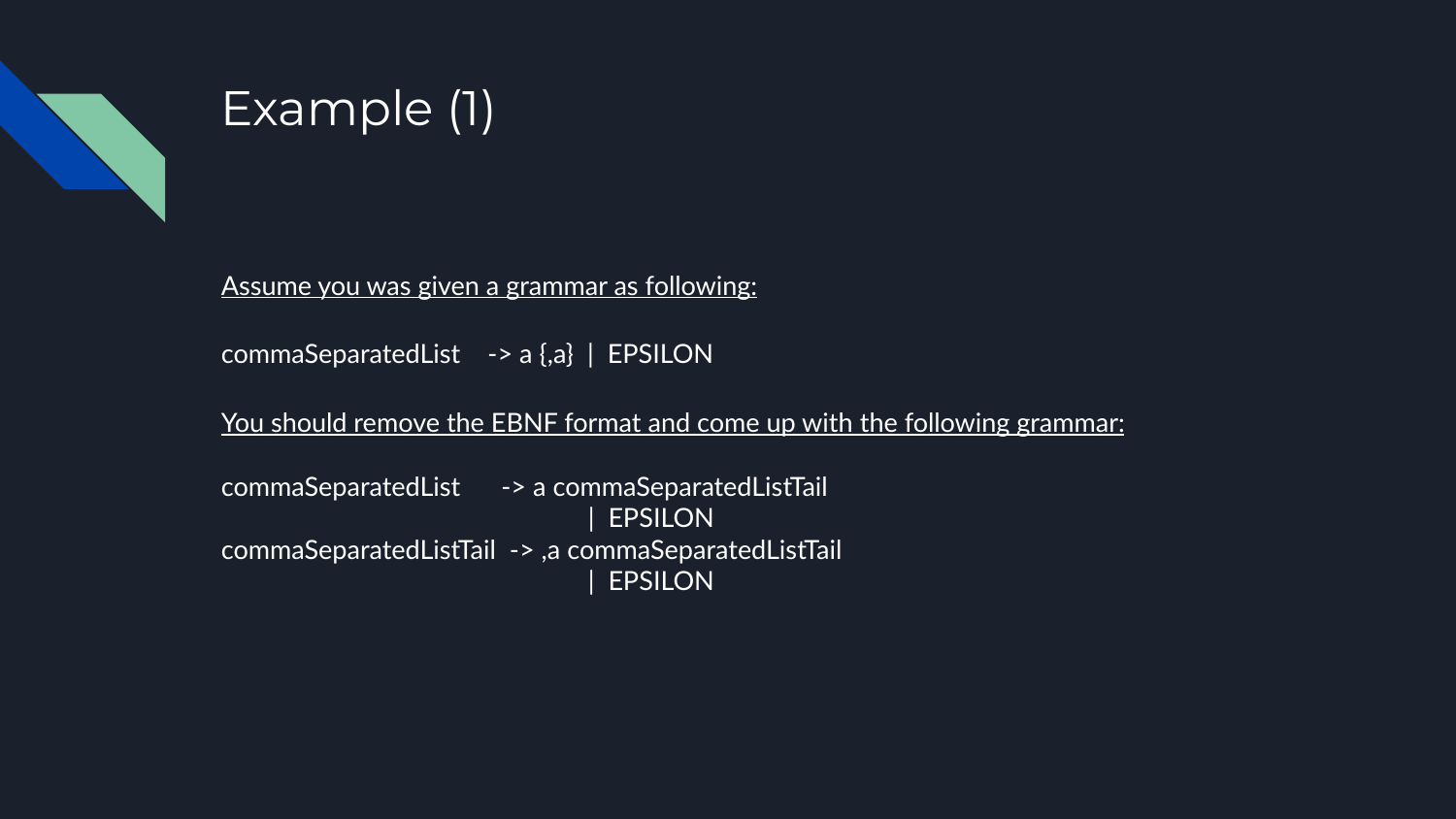

# Example (1)
Assume you was given a grammar as following:
commaSeparatedList    -> a {,a}  |  EPSILON
You should remove the EBNF format and come up with the following grammar:
commaSeparatedList      -> a commaSeparatedListTail
                                                      |  EPSILON
commaSeparatedListTail  -> ,a commaSeparatedListTail
                                                      |  EPSILON